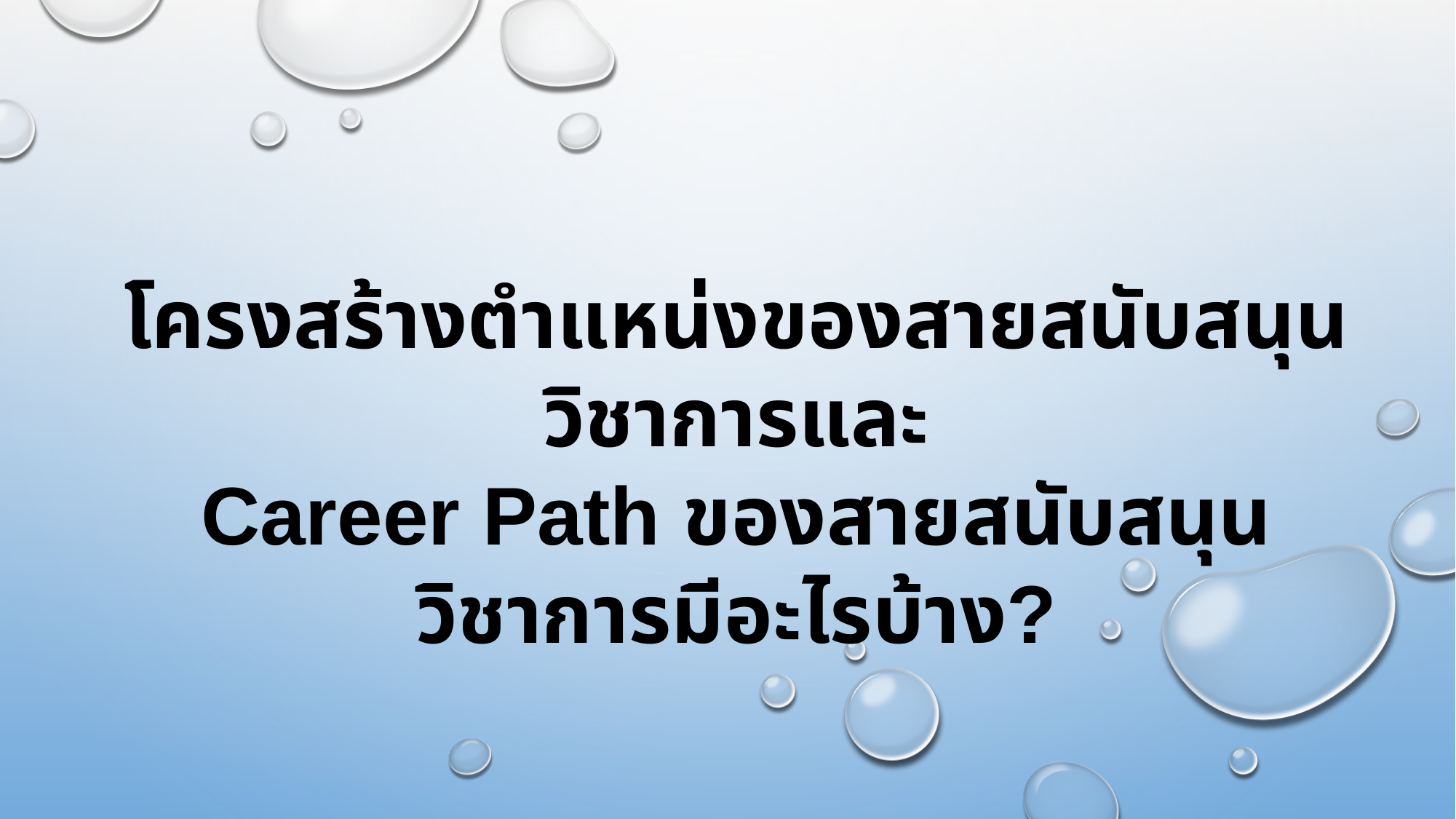

โครงสร้างตำแหน่งของสายสนับสนุนวิชาการและ
Career Path ของสายสนับสนุนวิชาการมีอะไรบ้าง?